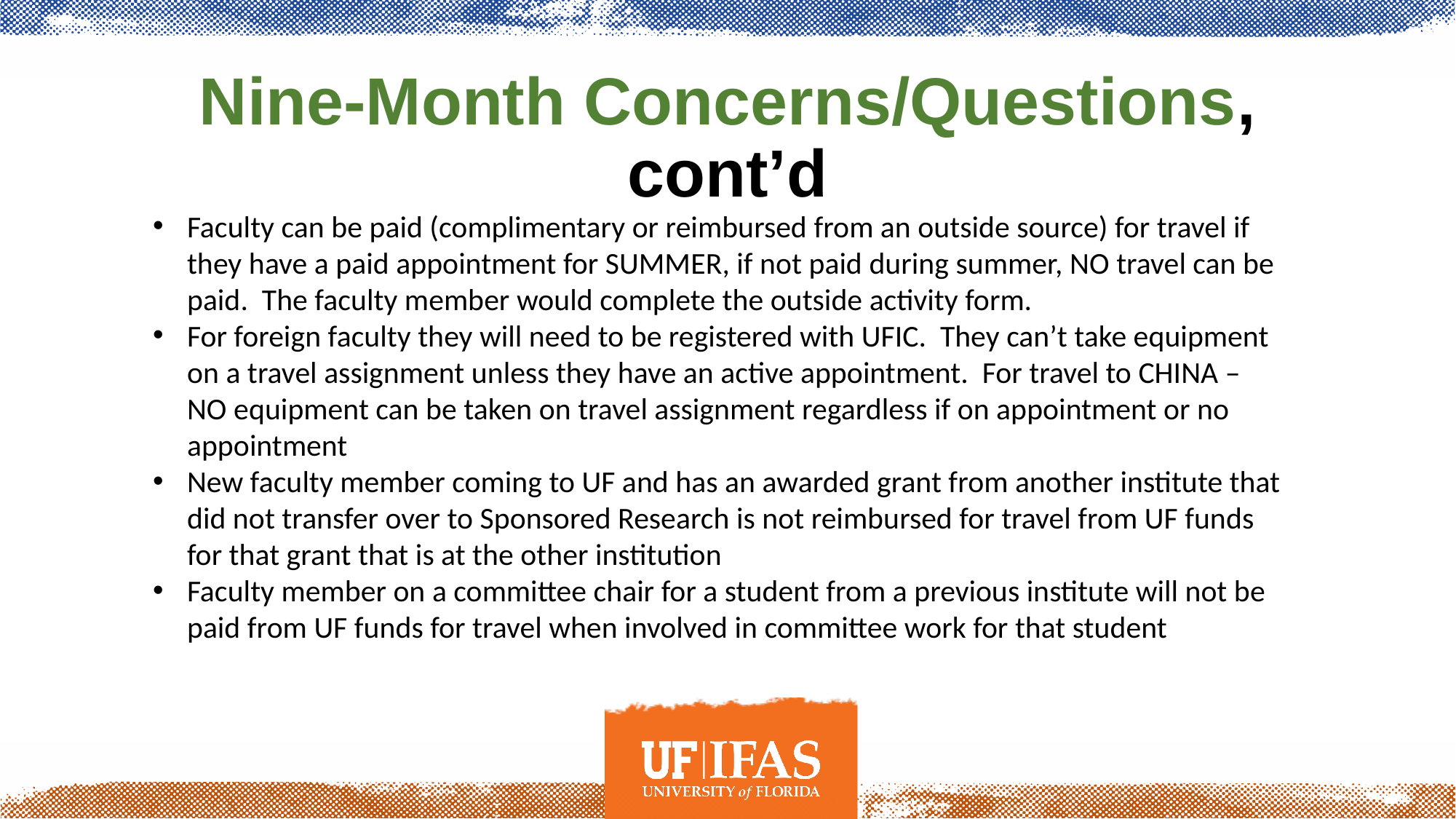

# Nine-Month Concerns/Questions, cont’d
Faculty can be paid (complimentary or reimbursed from an outside source) for travel if they have a paid appointment for SUMMER, if not paid during summer, NO travel can be paid.  The faculty member would complete the outside activity form.
For foreign faculty they will need to be registered with UFIC.  They can’t take equipment on a travel assignment unless they have an active appointment.  For travel to CHINA – NO equipment can be taken on travel assignment regardless if on appointment or no appointment
New faculty member coming to UF and has an awarded grant from another institute that did not transfer over to Sponsored Research is not reimbursed for travel from UF funds for that grant that is at the other institution
Faculty member on a committee chair for a student from a previous institute will not be paid from UF funds for travel when involved in committee work for that student